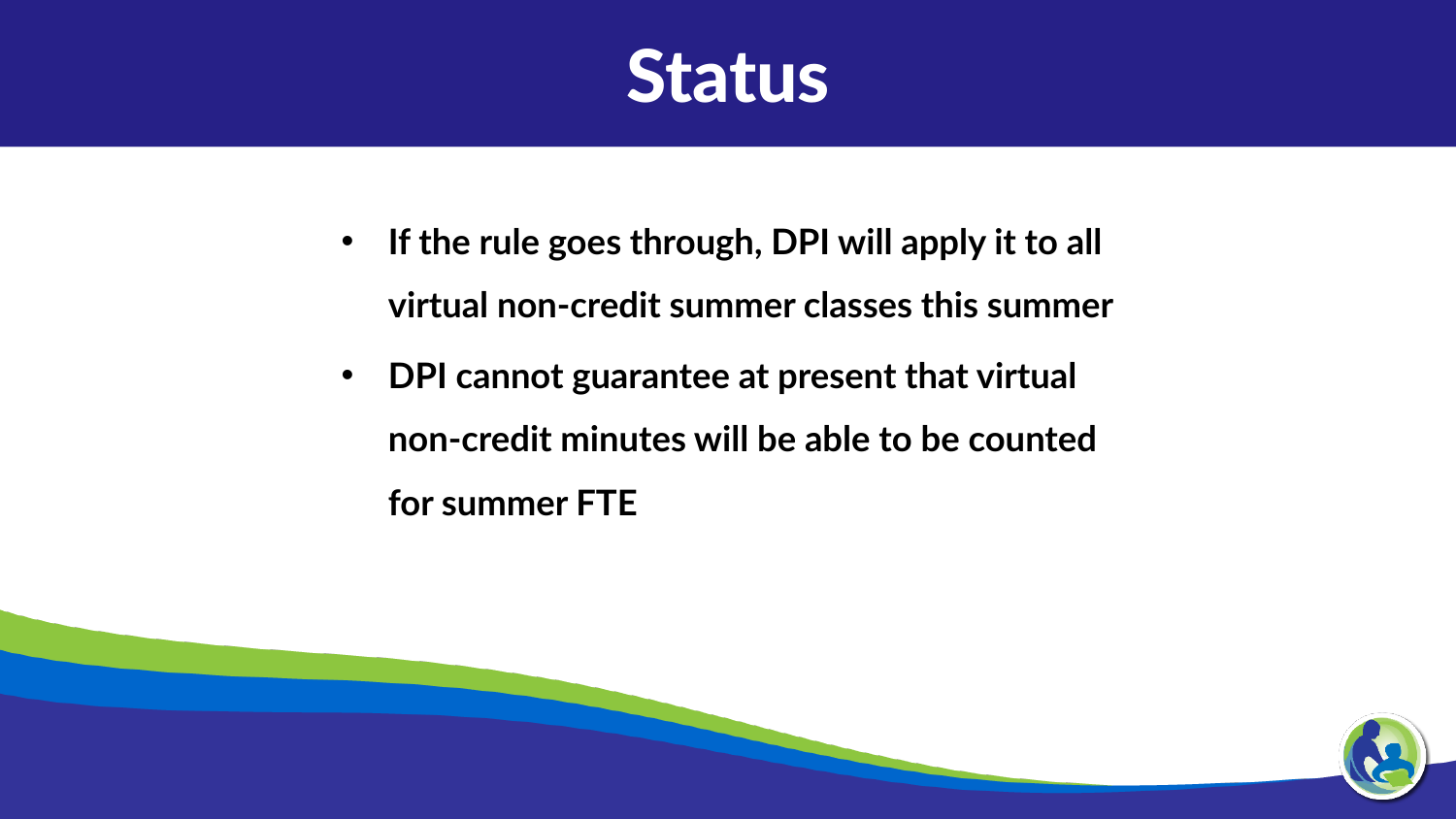

Status
If the rule goes through, DPI will apply it to all virtual non-credit summer classes this summer
DPI cannot guarantee at present that virtual non-credit minutes will be able to be counted for summer FTE